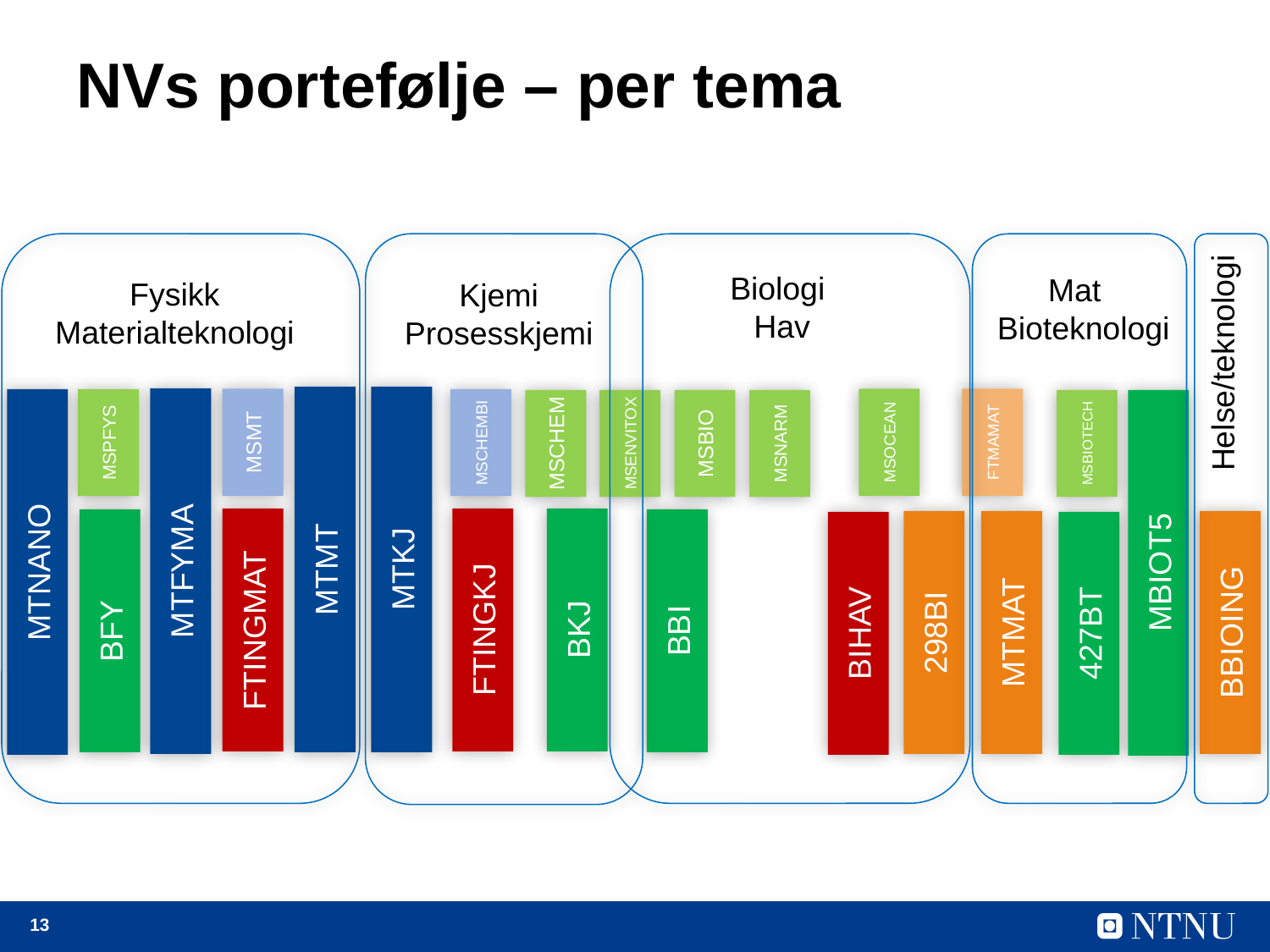

# NVs portefølje – per tema

Helse/teknologi
Biologi
Hav
Mat
Bioteknologi
Fysikk Materialteknologi
Kjemi Prosesskjemi
MTMT
MTKJ
MTFYMA
MSMT
MSOCEAN
FTMAMAT
MSPFYS
MSCHEMBI
MTNANO
MSCHEM
MSENVITOX
MSBIO
MSNARM
MSBIOTECH
MBIOT5
FTINGMAT
FTINGKJ
BKJ
BFY
BBI
298BI
MTMAT
BBIOING
BIHAV
427BT